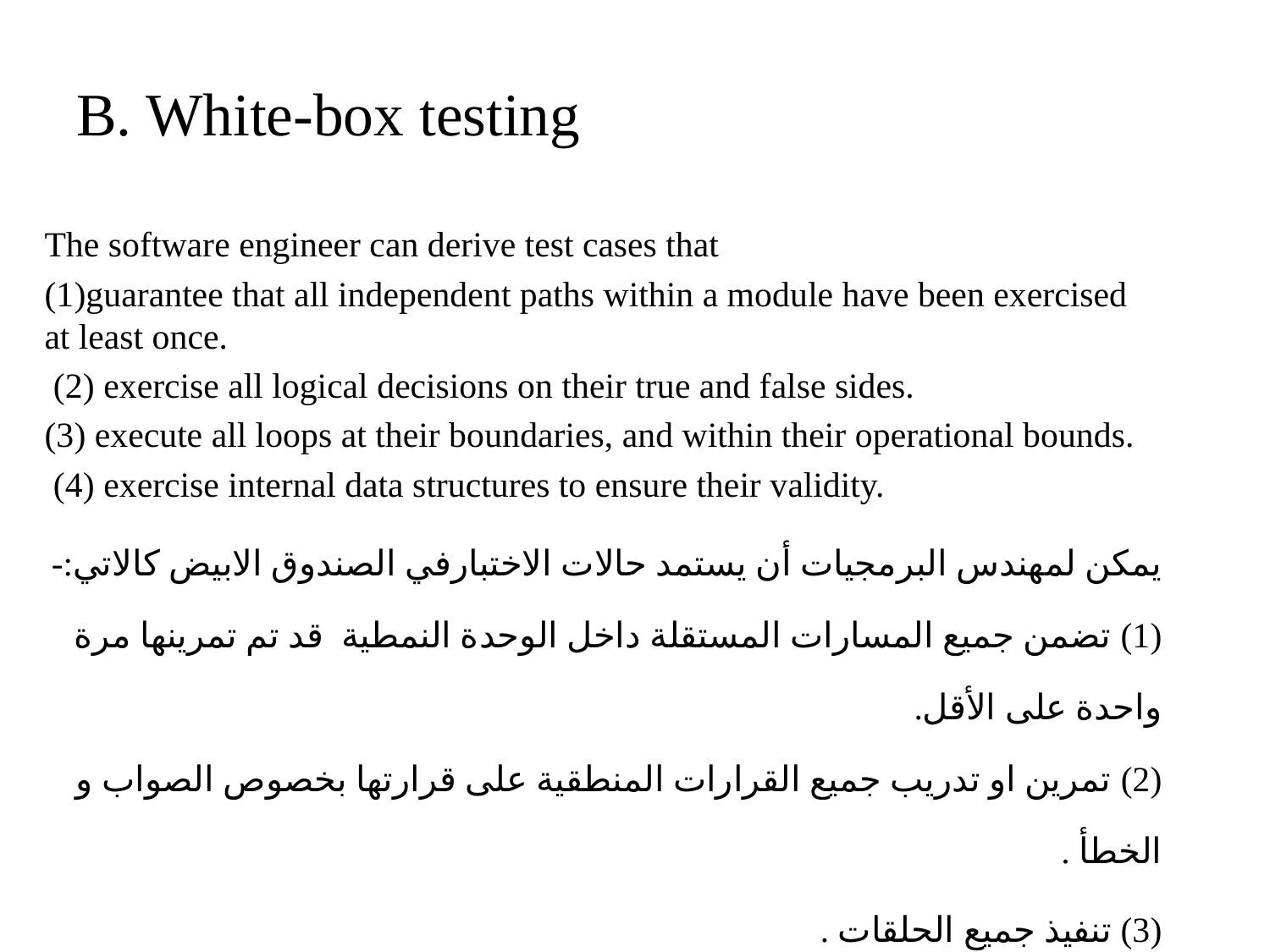

# B. White-box testing
The software engineer can derive test cases that
(1)guarantee that all independent paths within a module have been exercised at least once.
 (2) exercise all logical decisions on their true and false sides.
(3) execute all loops at their boundaries, and within their operational bounds.
 (4) exercise internal data structures to ensure their validity.
يمكن لمهندس البرمجيات أن يستمد حالات الاختبارفي الصندوق الابيض كالاتي:-
(1) تضمن جميع المسارات المستقلة داخل الوحدة النمطية  قد تم تمرينها مرة واحدة على الأقل.
(2) تمرين او تدريب جميع القرارات المنطقية على قرارتها بخصوص الصواب و الخطأ .
(3) تنفيذ جميع الحلقات .
(4) تمرين او تدريب هياكل البيانات الداخلية للتأكد من صحتها.